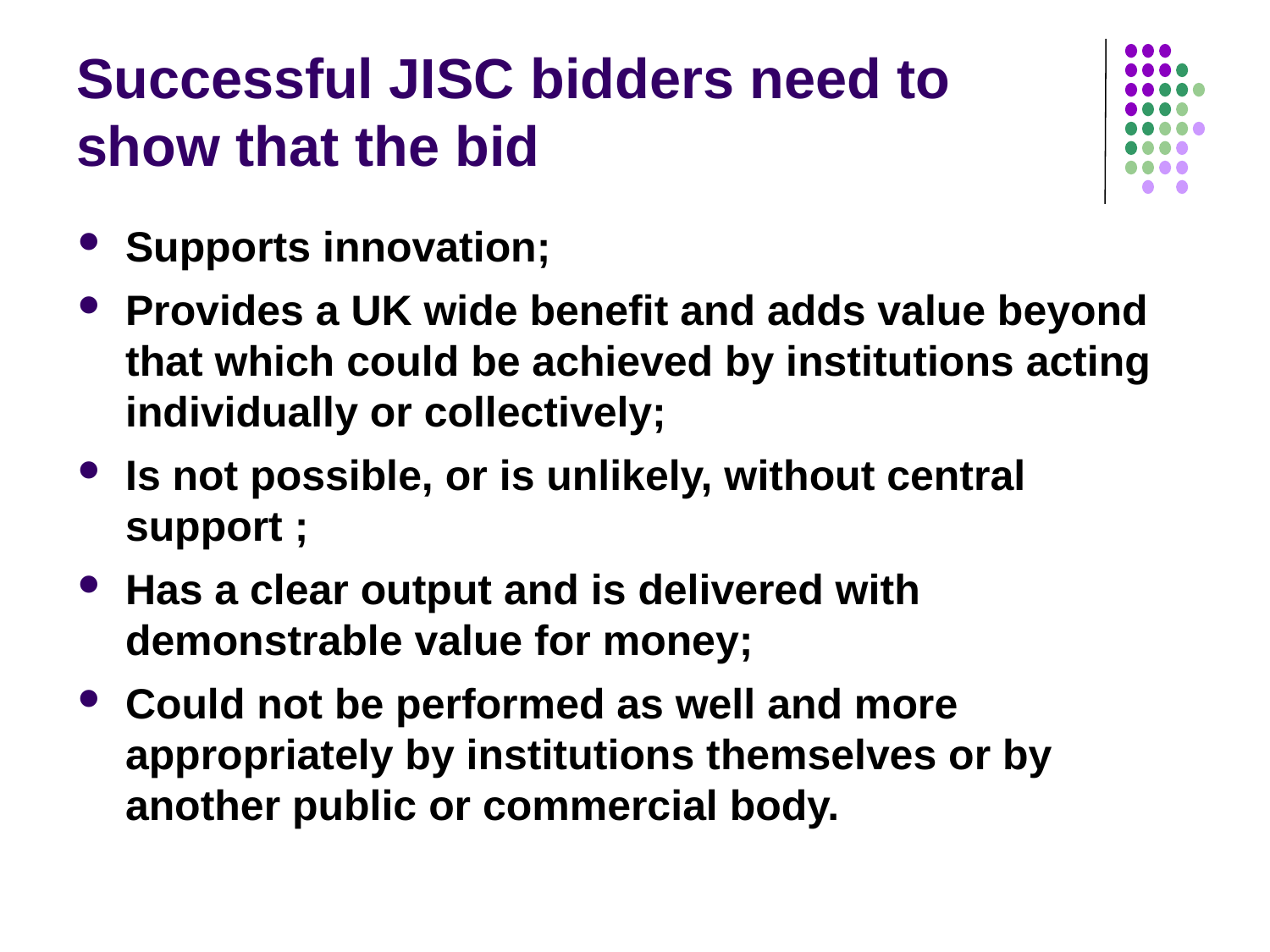

# Successful JISC bidders need to show that the bid
Supports innovation;
Provides a UK wide benefit and adds value beyond that which could be achieved by institutions acting individually or collectively;
Is not possible, or is unlikely, without central support ;
Has a clear output and is delivered with demonstrable value for money;
Could not be performed as well and more appropriately by institutions themselves or by another public or commercial body.